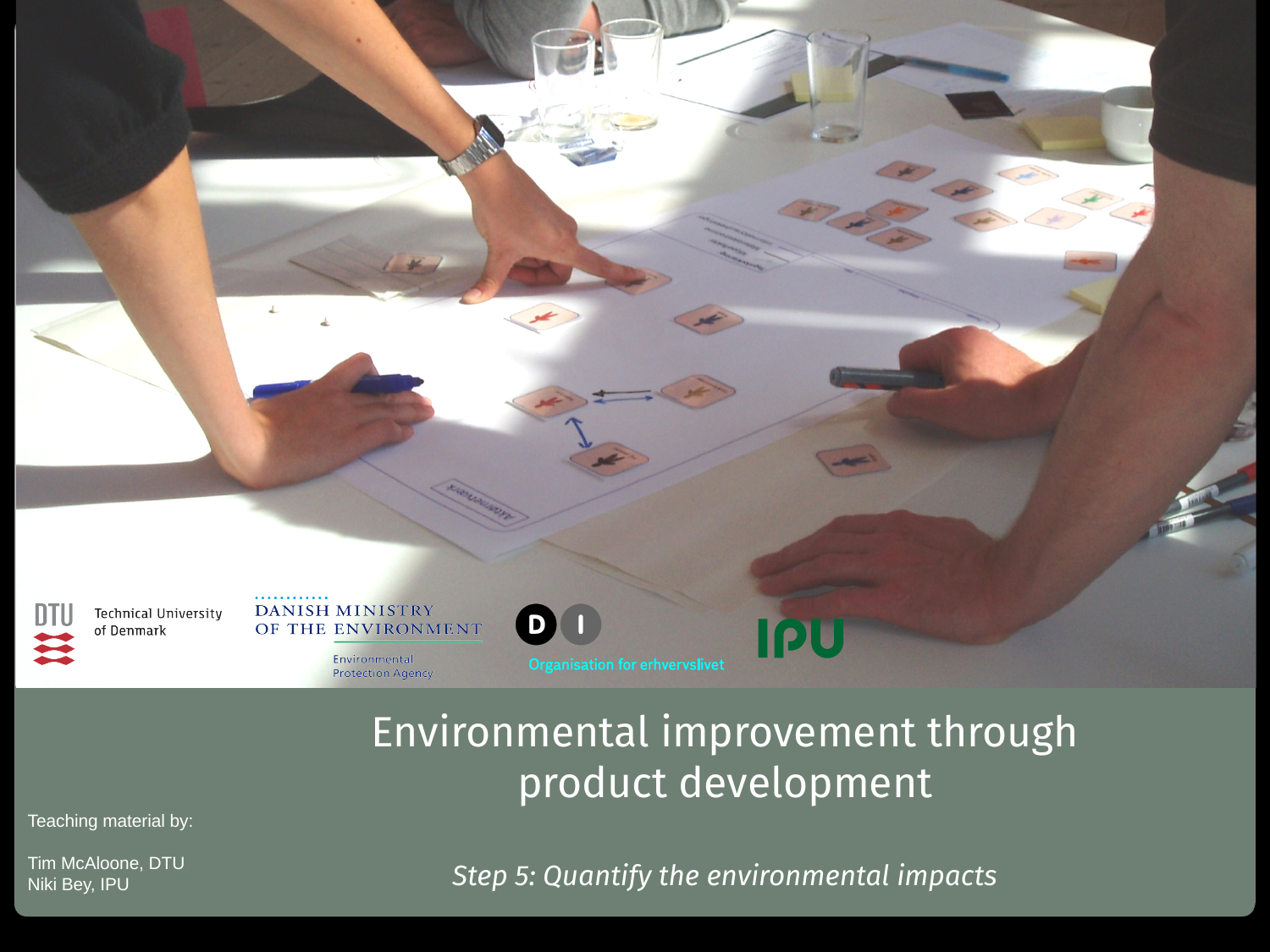

# Environmental improvement through product development Step 5: Quantify the environmental impacts